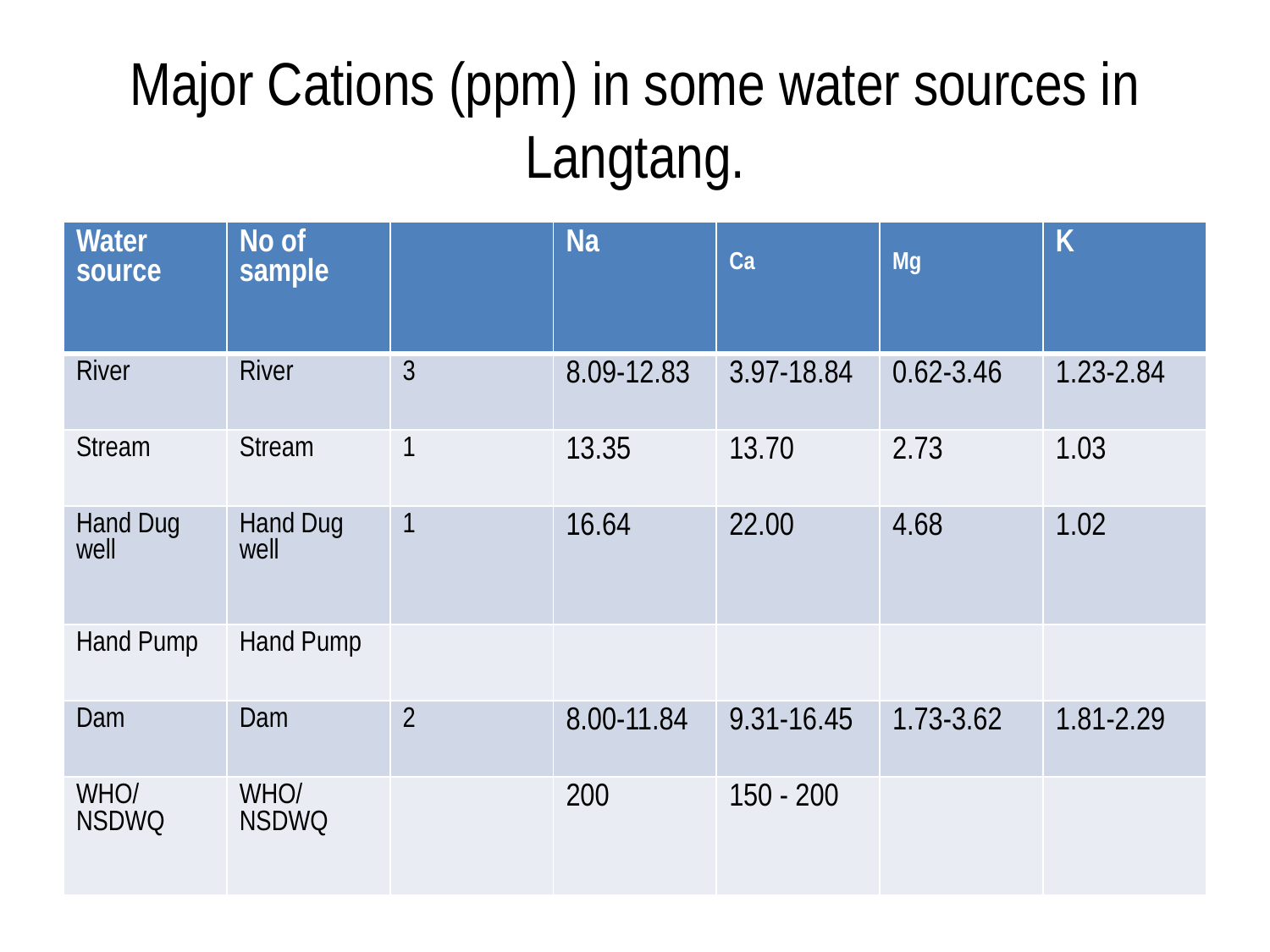

# Major Cations (ppm) in some water sources in Langtang.
| Water source | No of sample |  | Na | Ca | Mg | K |
| --- | --- | --- | --- | --- | --- | --- |
| River | River | 3 | 8.09-12.83 | 3.97-18.84 | 0.62-3.46 | 1.23-2.84 |
| Stream | Stream | 1 | 13.35 | 13.70 | 2.73 | 1.03 |
| Hand Dug well | Hand Dug well | 1 | 16.64 | 22.00 | 4.68 | 1.02 |
| Hand Pump | Hand Pump |  |  |  |  |  |
| Dam | Dam | 2 | 8.00-11.84 | 9.31-16.45 | 1.73-3.62 | 1.81-2.29 |
| WHO/NSDWQ | WHO/NSDWQ |  | 200 | 150 - 200 |  |  |